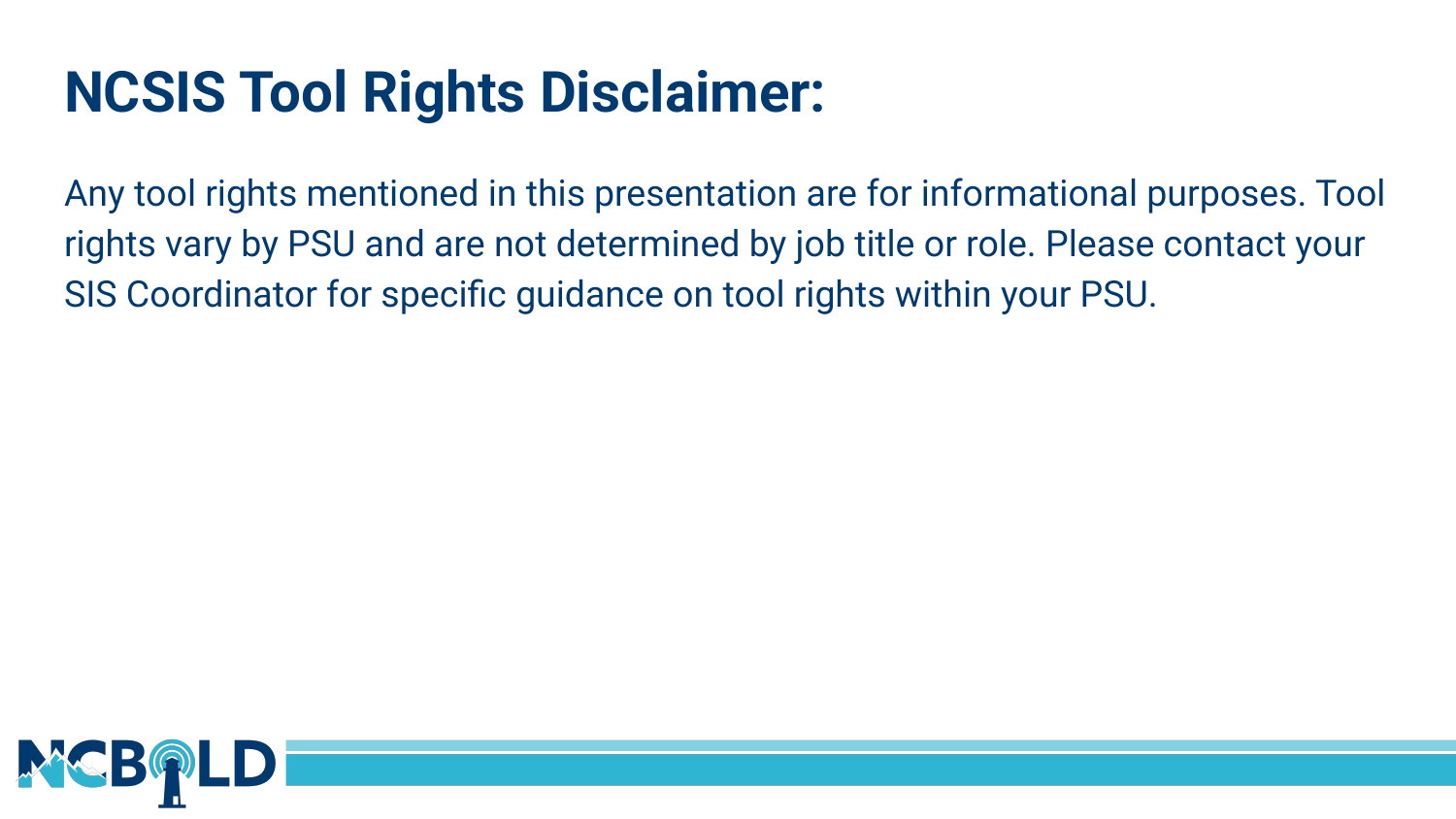

# NCSIS Tool Rights Disclaimer:
Any tool rights mentioned in this presentation are for informational purposes. Tool rights vary by PSU and are not determined by job title or role. Please contact your SIS Coordinator for specific guidance on tool rights within your PSU.